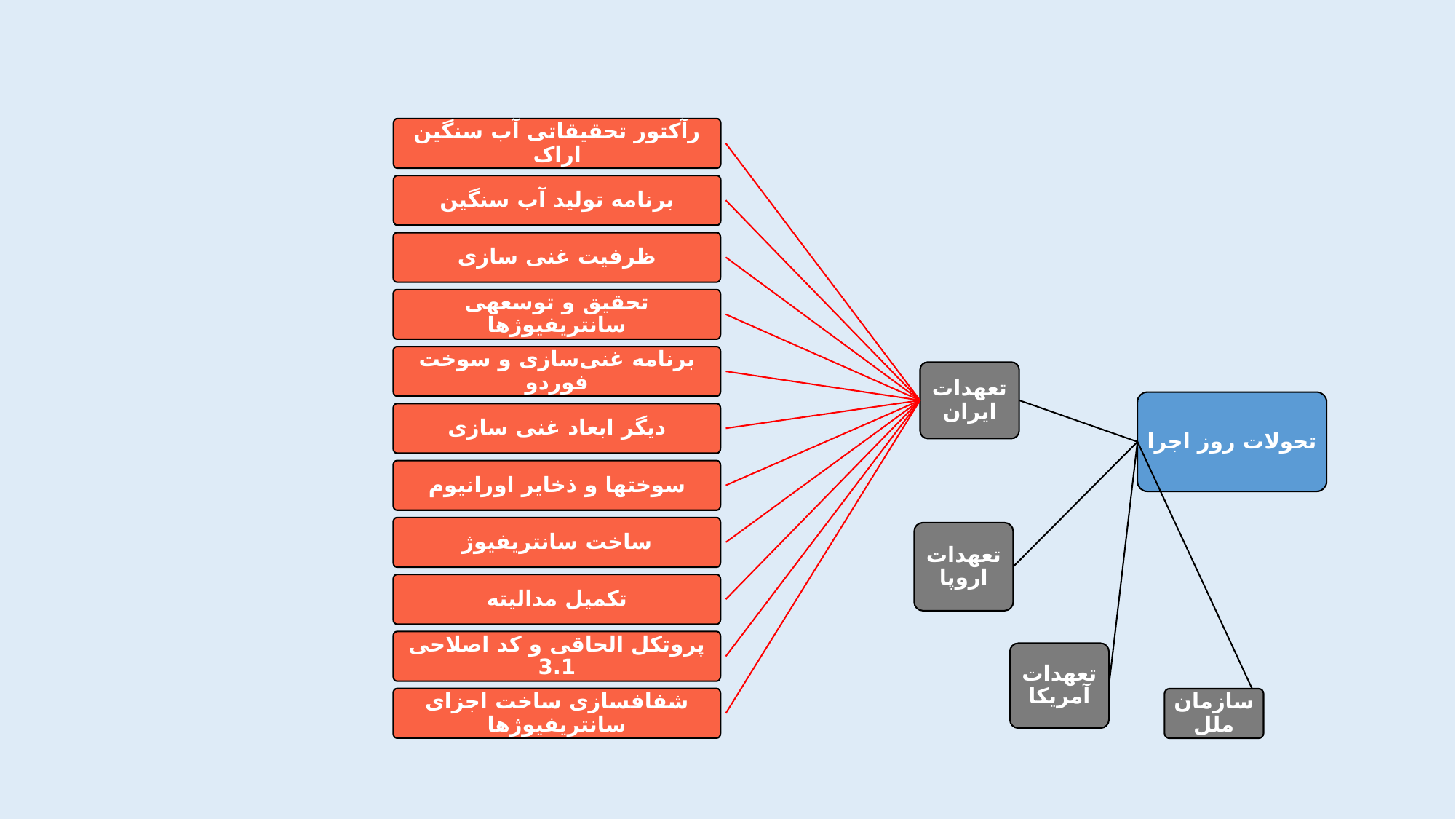

رآکتور تحقیقاتی آب سنگین اراک
برنامه تولید آب سنگین
ظرفیت غنی سازی

تحقیق و توسعه­ی سانتریفیوژها

برنامه غنی‌سازی و سوخت فوردو

تعهدات ایران

تحولات روز اجرا
دیگر ابعاد غنی سازی

سوخت­ها و ذخایر اورانیوم

ساخت سانتریفیوژ
تعهدات اروپا

تکمیل مدالیته

پروتکل الحاقی و کد اصلاحی 3.1
تعهدات آمریکا
شفاف­سازی ساخت اجزای سانتریفیوژها
سازمان ملل